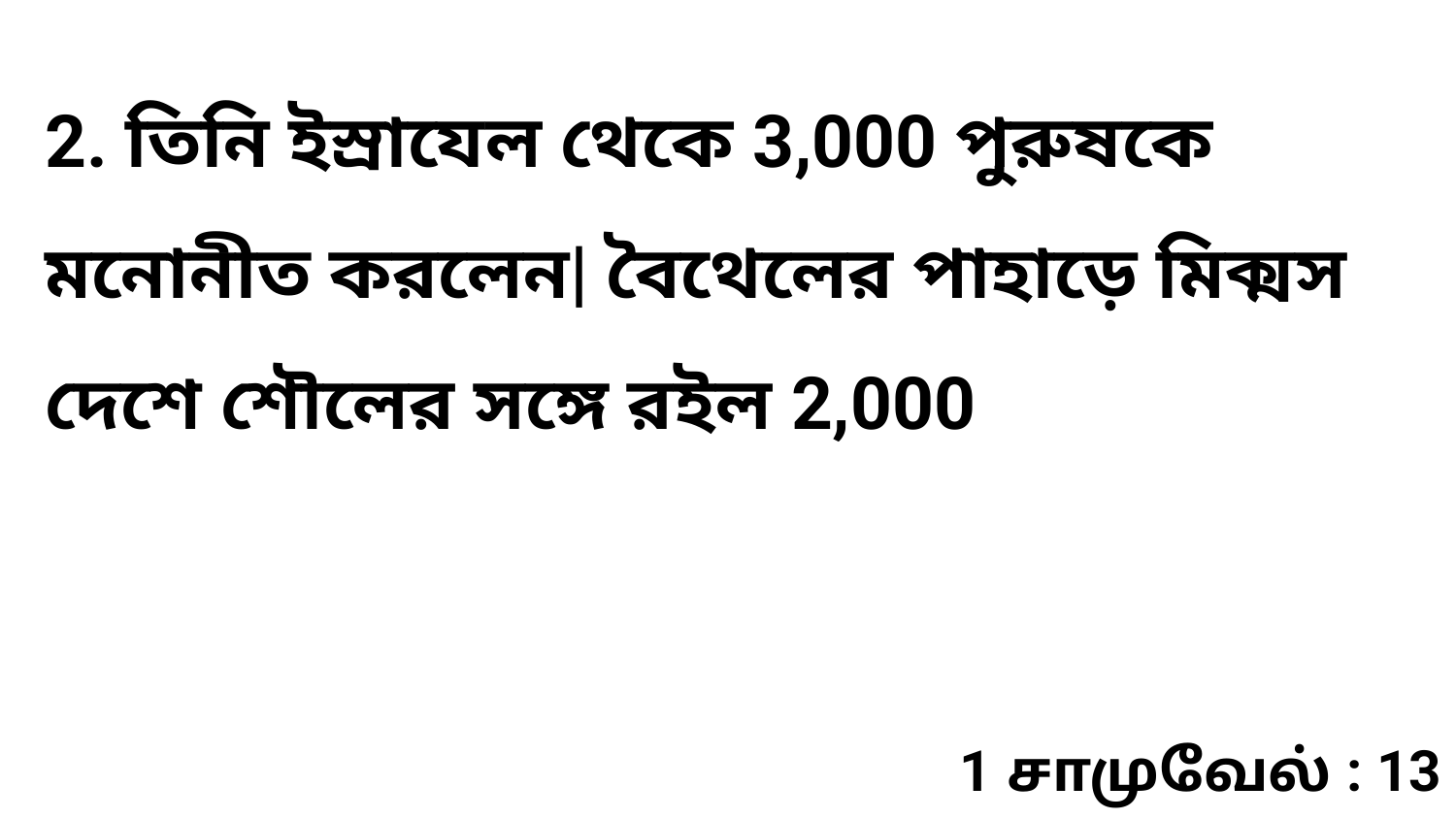

2. তিনি ইস্রাযেল থেকে 3,000 পুরুষকে মনোনীত করলেন| বৈথেলের পাহাড়ে মিক্মস দেশে শৌলের সঙ্গে রইল 2,000
1 சாமுவேல் : 13